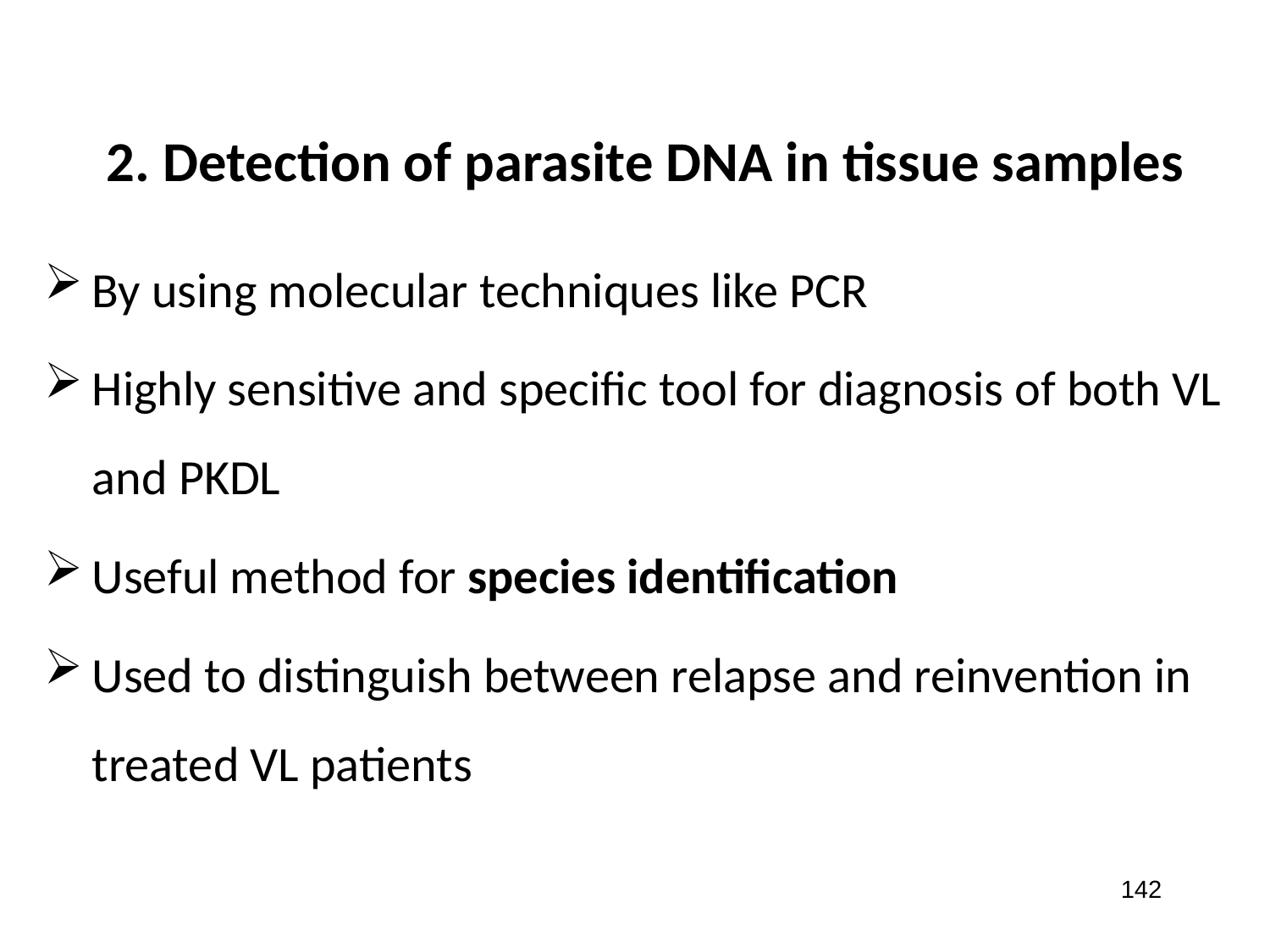

# 2. Detection of parasite DNA in tissue samples
By using molecular techniques like PCR
Highly sensitive and specific tool for diagnosis of both VL and PKDL
Useful method for species identification
Used to distinguish between relapse and reinvention in treated VL patients

142